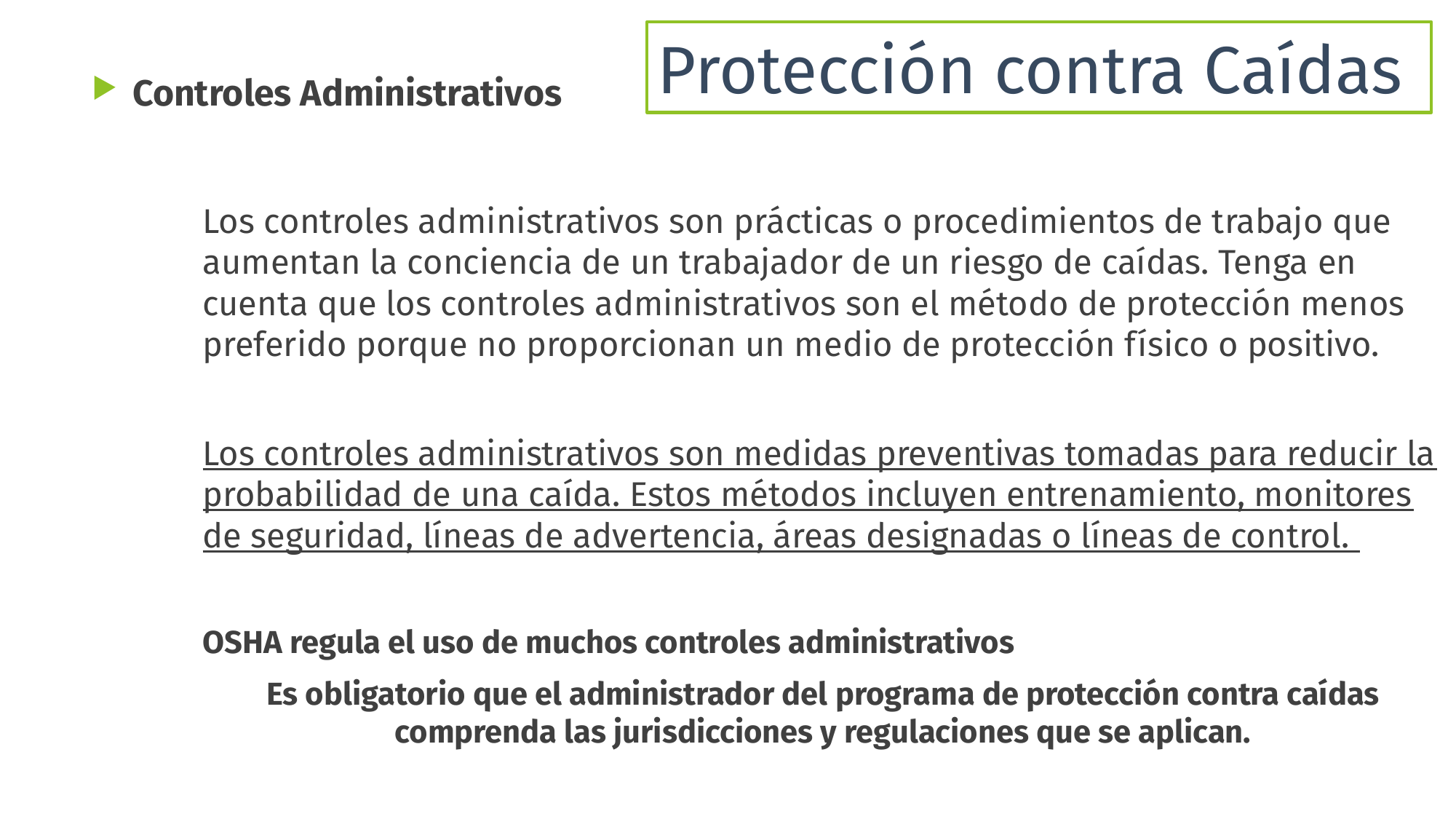

Protección contra Caídas
# Controles Administrativos

Los controles administrativos son prácticas o procedimientos de trabajo que aumentan la conciencia de un trabajador de un riesgo de caídas. Tenga en cuenta que los controles administrativos son el método de protección menos preferido porque no proporcionan un medio de protección físico o positivo.

Los controles administrativos son medidas preventivas tomadas para reducir la probabilidad de una caída. Estos métodos incluyen entrenamiento, monitores de seguridad, líneas de advertencia, áreas designadas o líneas de control.

OSHA regula el uso de muchos controles administrativos
Es obligatorio que el administrador del programa de protección contra caídas comprenda las jurisdicciones y regulaciones que se aplican.